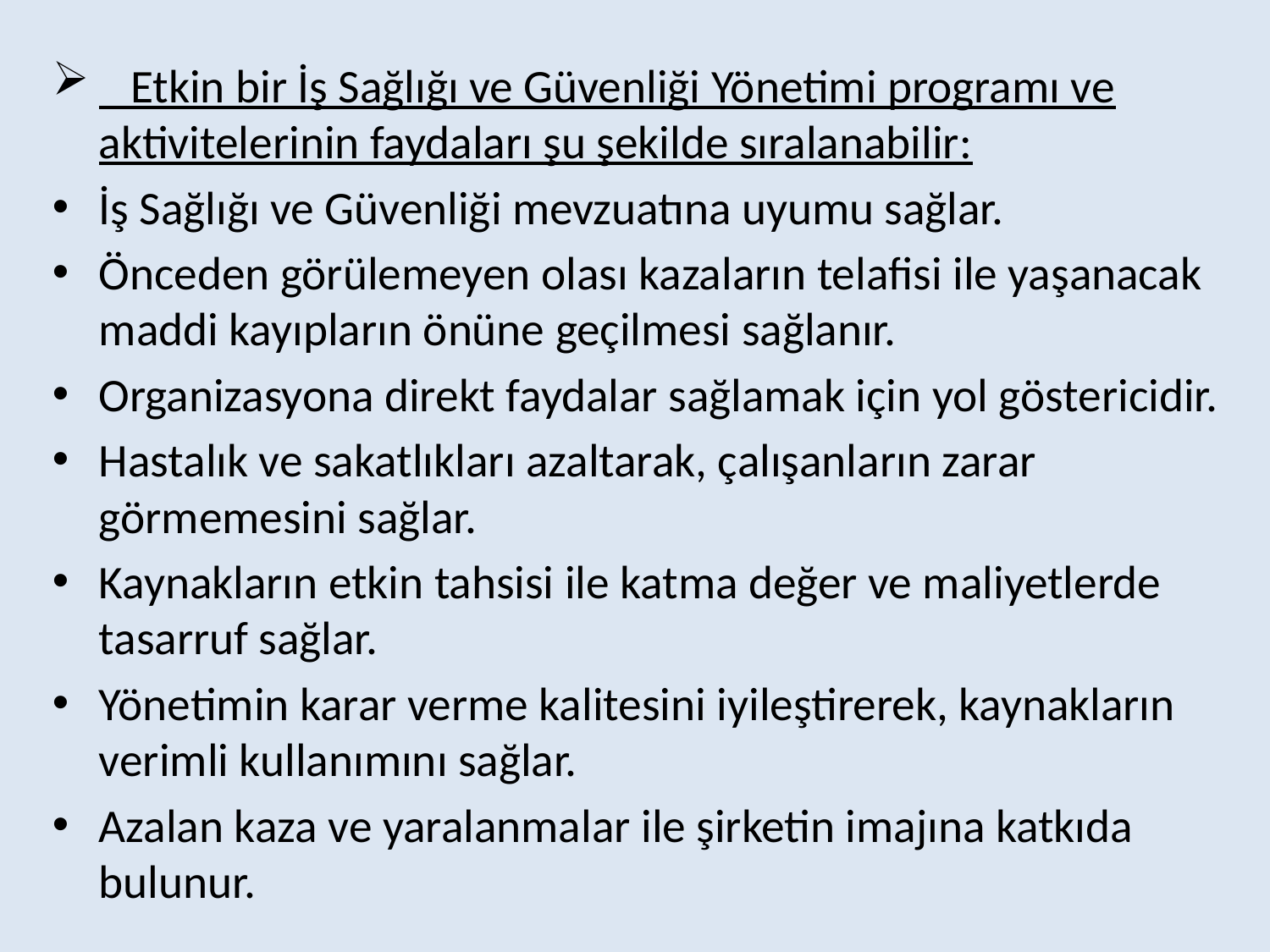

Etkin bir İş Sağlığı ve Güvenliği Yönetimi programı ve aktivitelerinin faydaları şu şekilde sıralanabilir:
İş Sağlığı ve Güvenliği mevzuatına uyumu sağlar.
Önceden görülemeyen olası kazaların telafisi ile yaşanacak maddi kayıpların önüne geçilmesi sağlanır.
Organizasyona direkt faydalar sağlamak için yol göstericidir.
Hastalık ve sakatlıkları azaltarak, çalışanların zarar görmemesini sağlar.
Kaynakların etkin tahsisi ile katma değer ve maliyetlerde tasarruf sağlar.
Yönetimin karar verme kalitesini iyileştirerek, kaynakların verimli kullanımını sağlar.
Azalan kaza ve yaralanmalar ile şirketin imajına katkıda bulunur.